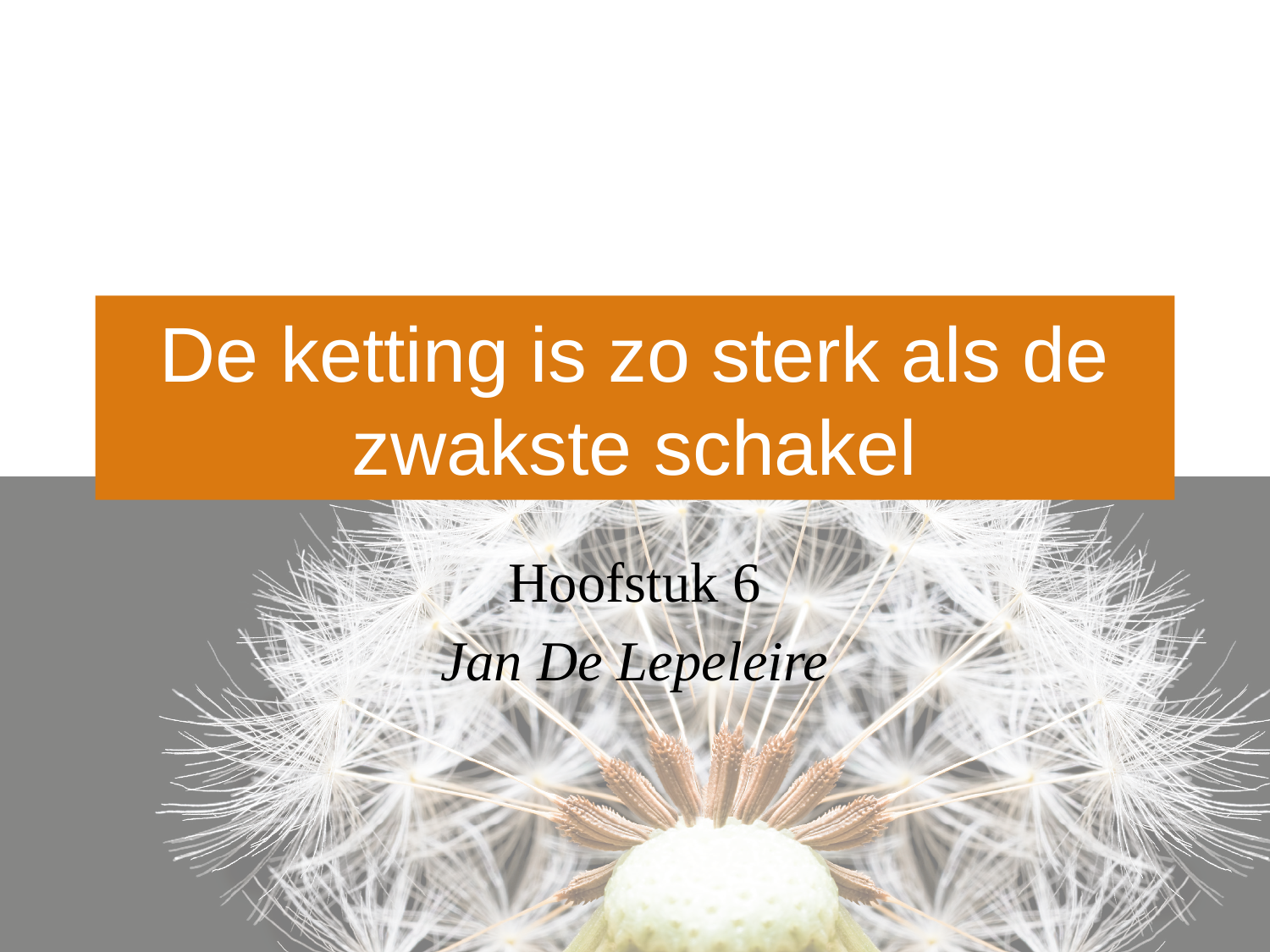

# De ketting is zo sterk als de zwakste schakel
Hoofstuk 6
Jan De Lepeleire